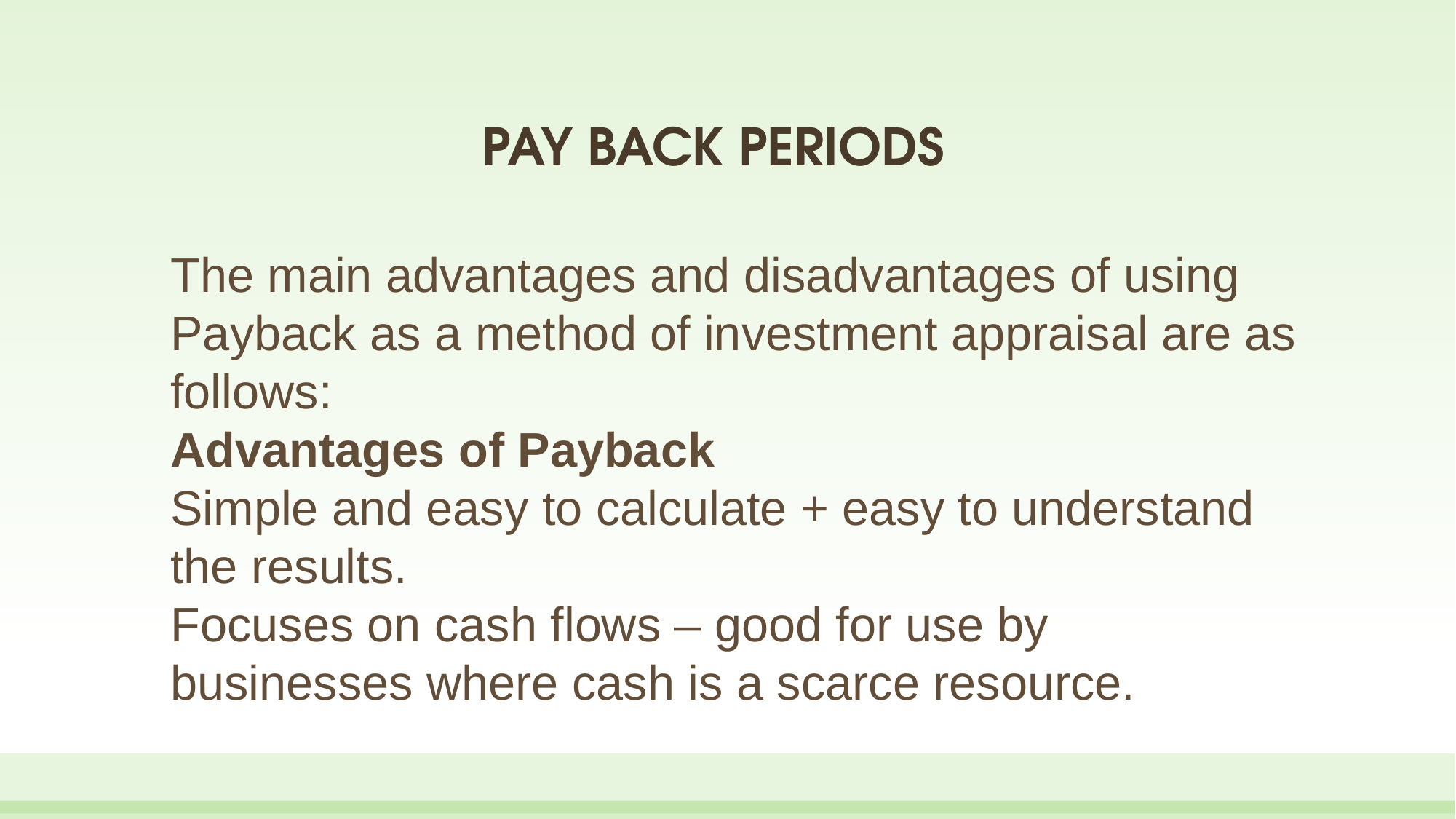

# PAY BACK PERIODS
The main advantages and disadvantages of using Payback as a method of investment appraisal are as follows:
Advantages of Payback
Simple and easy to calculate + easy to understand the results.
Focuses on cash flows – good for use by businesses where cash is a scarce resource.